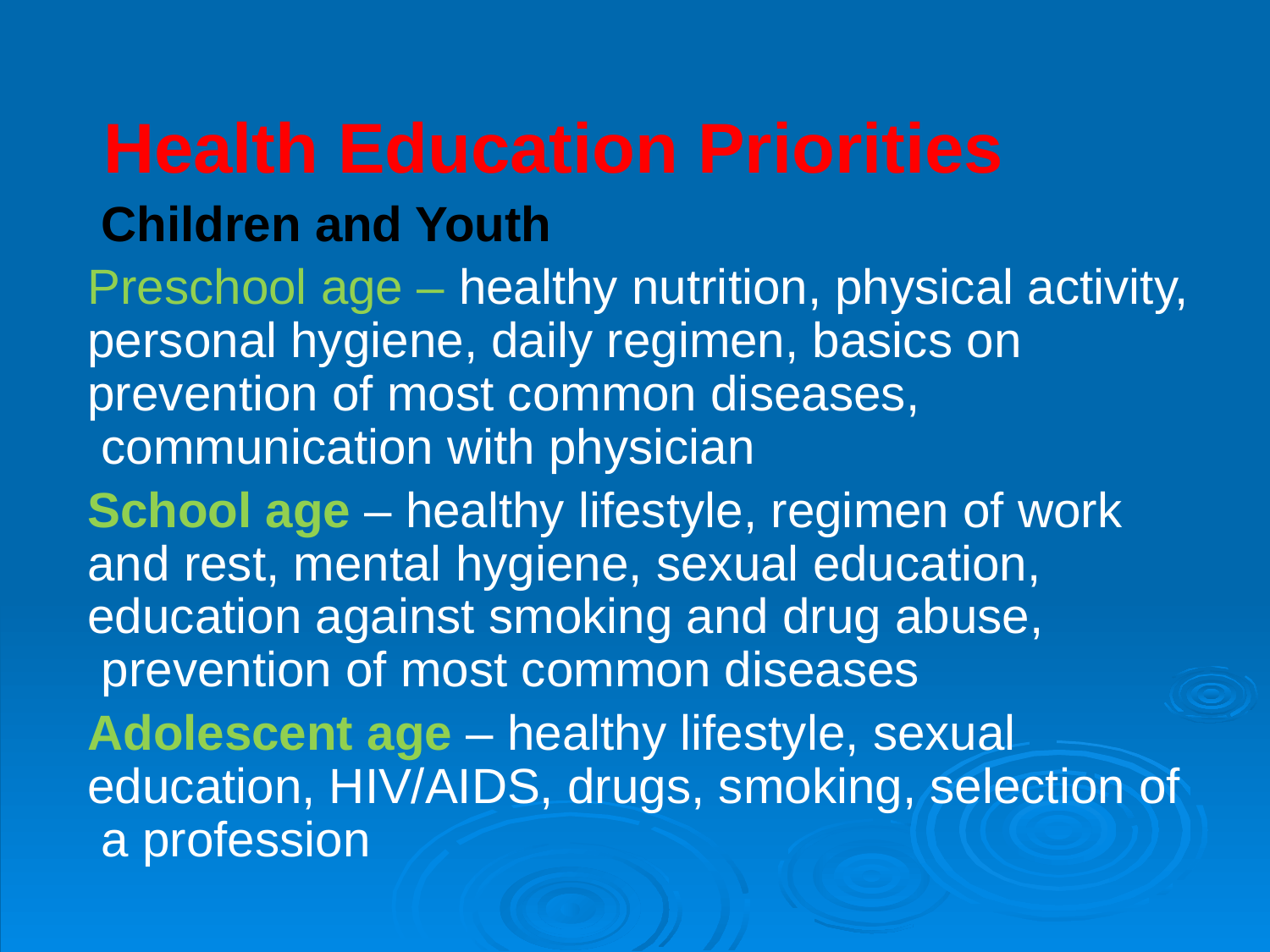

Health Education Priorities
Children and Youth
Preschool age – healthy nutrition, physical activity, personal hygiene, daily regimen, basics on prevention of most common diseases, communication with physician
School age – healthy lifestyle, regimen of work and rest, mental hygiene, sexual education, education against smoking and drug abuse, prevention of most common diseases
Adolescent age – healthy lifestyle, sexual education, HIV/AIDS, drugs, smoking, selection of a profession